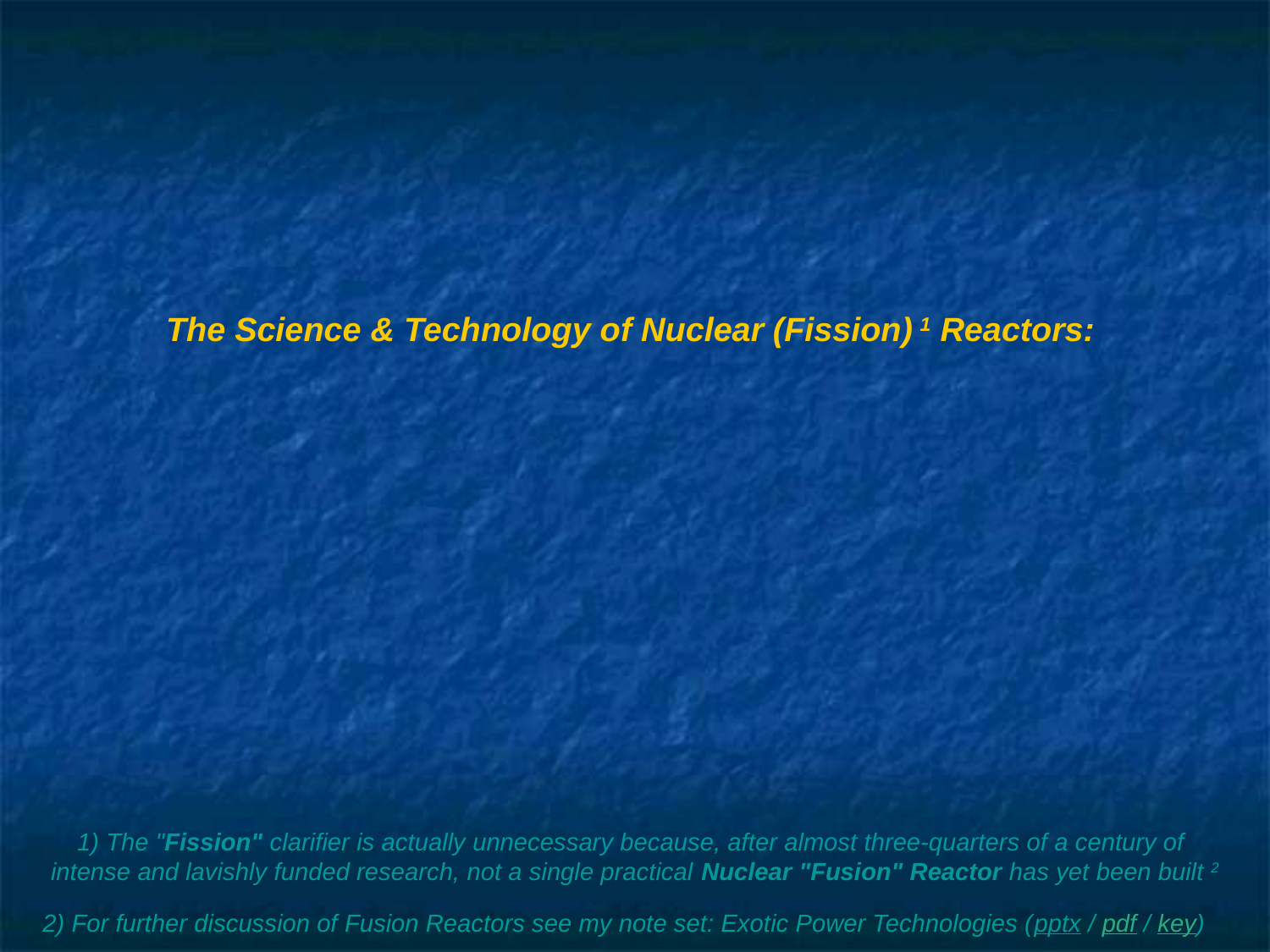

# The Science & Technology of Nuclear (Fission) 1 Reactors:
1) The "Fission" clarifier is actually unnecessary because, after almost three-quarters of a century of
intense and lavishly funded research, not a single practical Nuclear "Fusion" Reactor has yet been built 2
2) For further discussion of Fusion Reactors see my note set: Exotic Power Technologies (pptx / pdf / key)